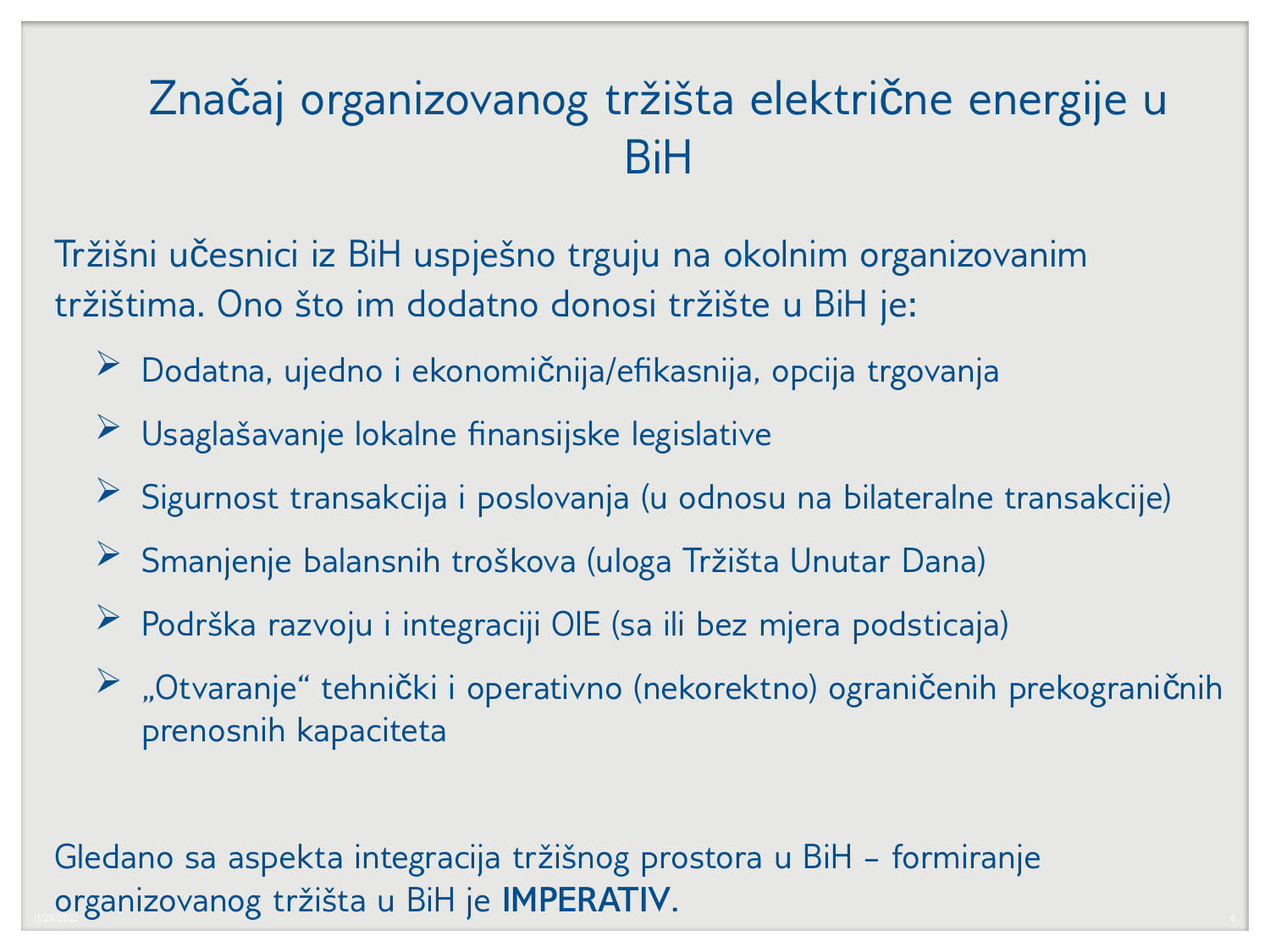

# Značaj organizovanog tržišta električne energije u BiH
Tržišni učesnici iz BiH uspješno trguju na okolnim organizovanim tržištima. Ono što im dodatno donosi tržište u BiH je:
Dodatna, ujedno i ekonomičnija/efikasnija, opcija trgovanja
Usaglašavanje lokalne finansijske legislative
Sigurnost transakcija i poslovanja (u odnosu na bilateralne transakcije)
Smanjenje balansnih troškova (uloga Tržišta Unutar Dana)
Podrška razvoju i integraciji OIE (sa ili bez mjera podsticaja)
„Otvaranje“ tehnički i operativno (nekorektno) ograničenih prekograničnih prenosnih kapaciteta

Gledano sa aspekta integracija tržišnog prostora u BiH – formiranje organizovanog tržišta u BiH je IMPERATIV.

11/29/2022
6